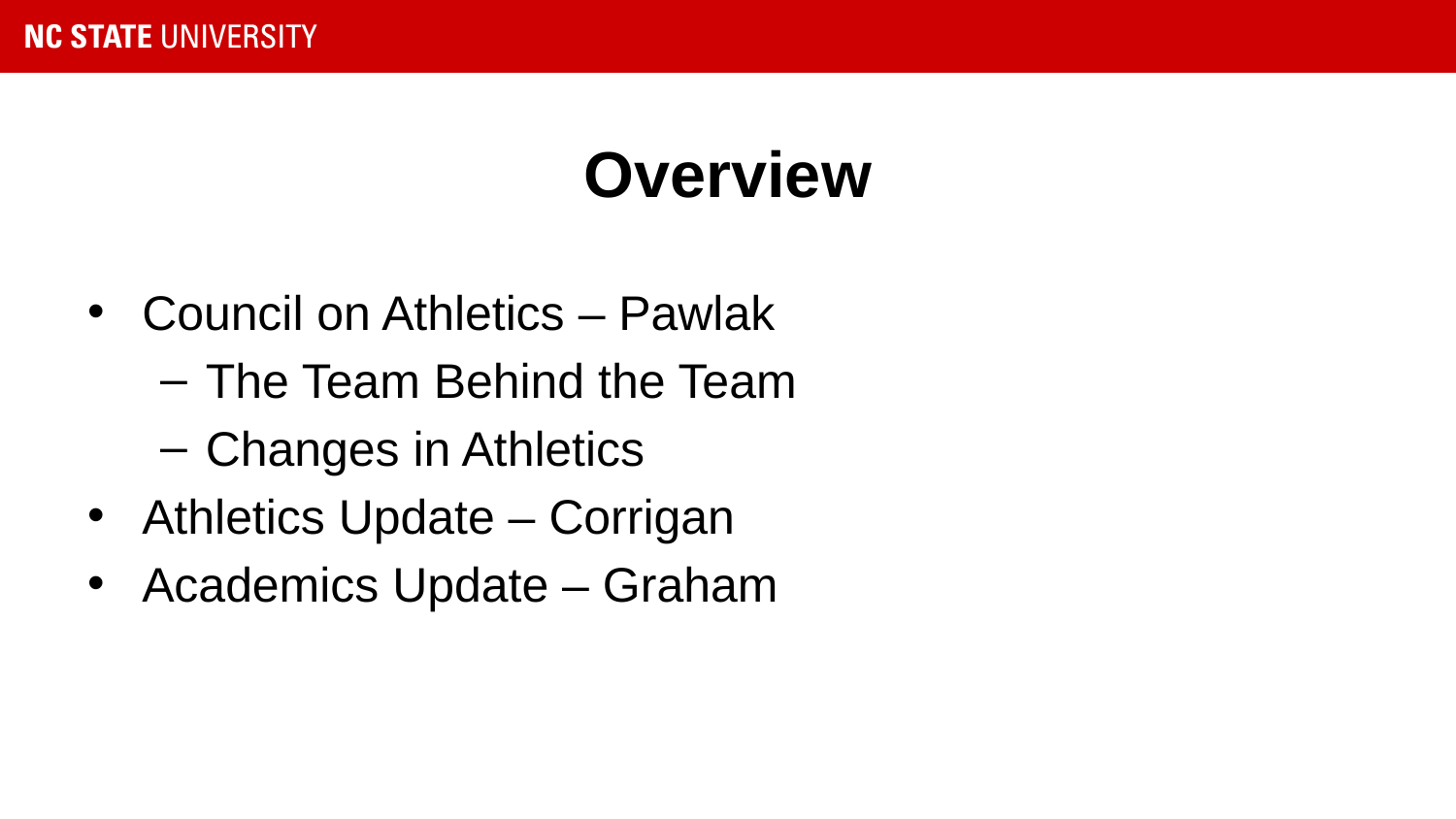

# Overview
Council on Athletics – Pawlak
The Team Behind the Team
Changes in Athletics
Athletics Update – Corrigan
Academics Update – Graham